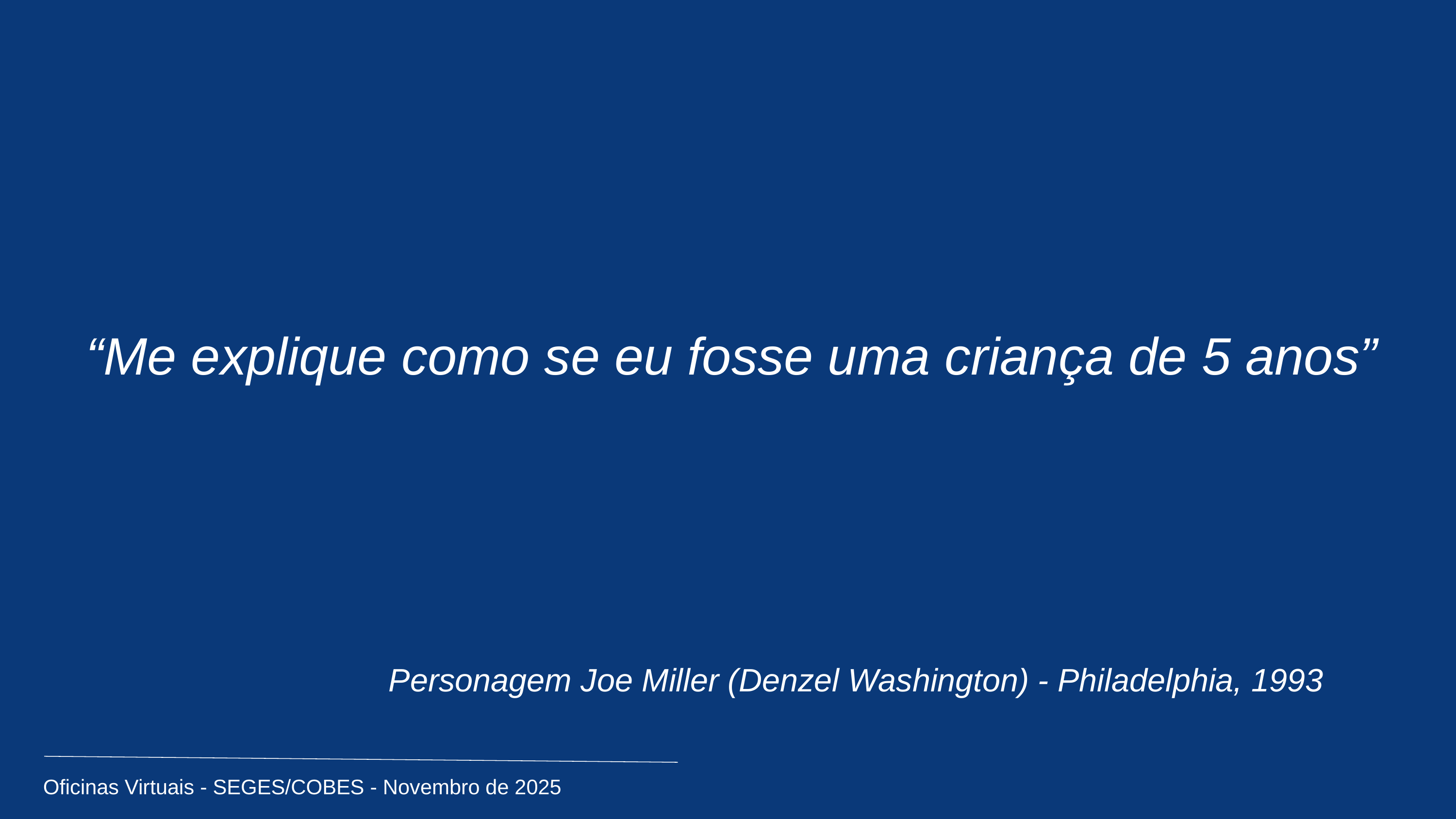

“Me explique como se eu fosse uma criança de 5 anos”
Personagem Joe Miller (Denzel Washington) - Philadelphia, 1993